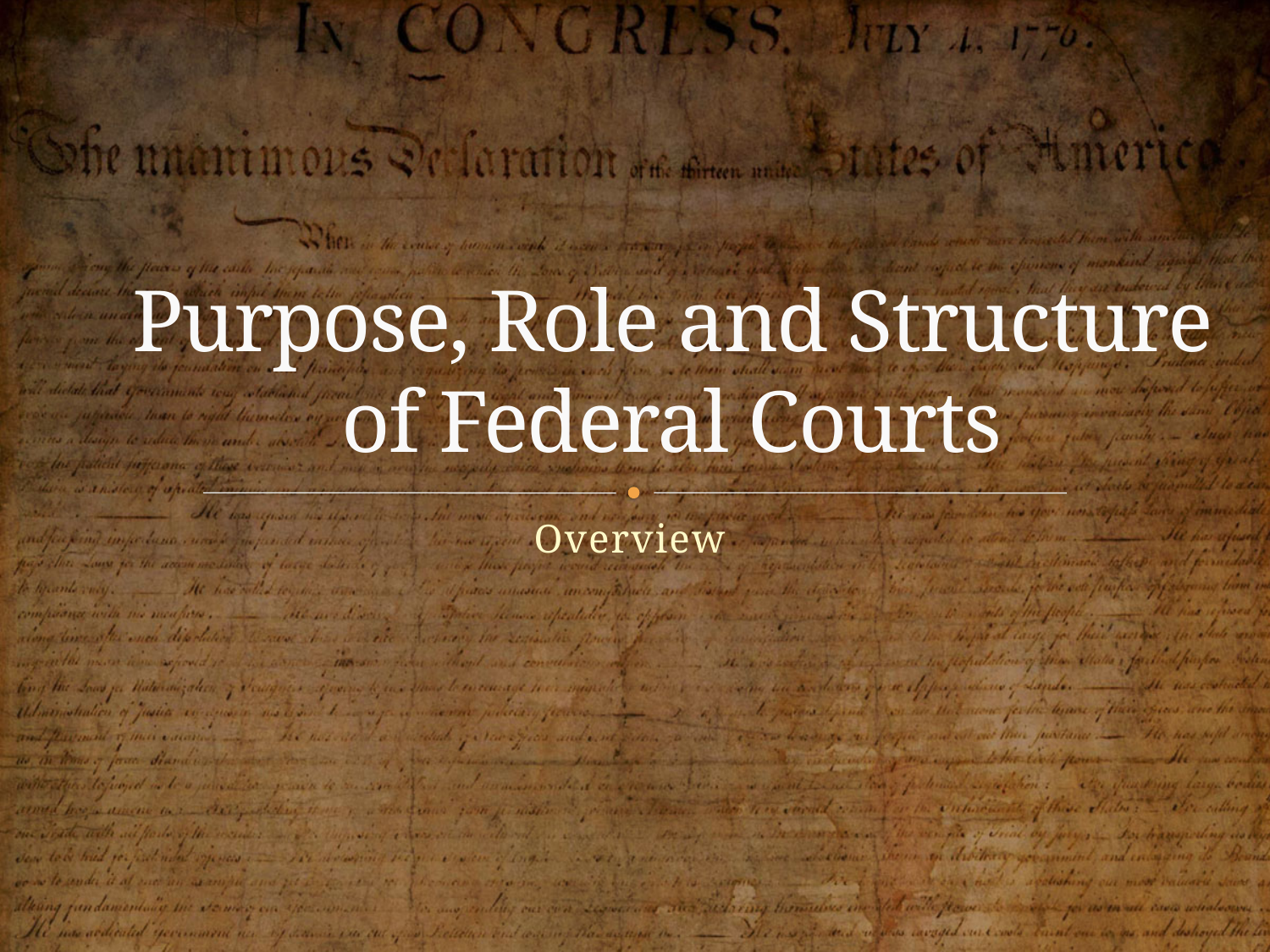

# Purpose, Role and Structure of Federal Courts
Overview